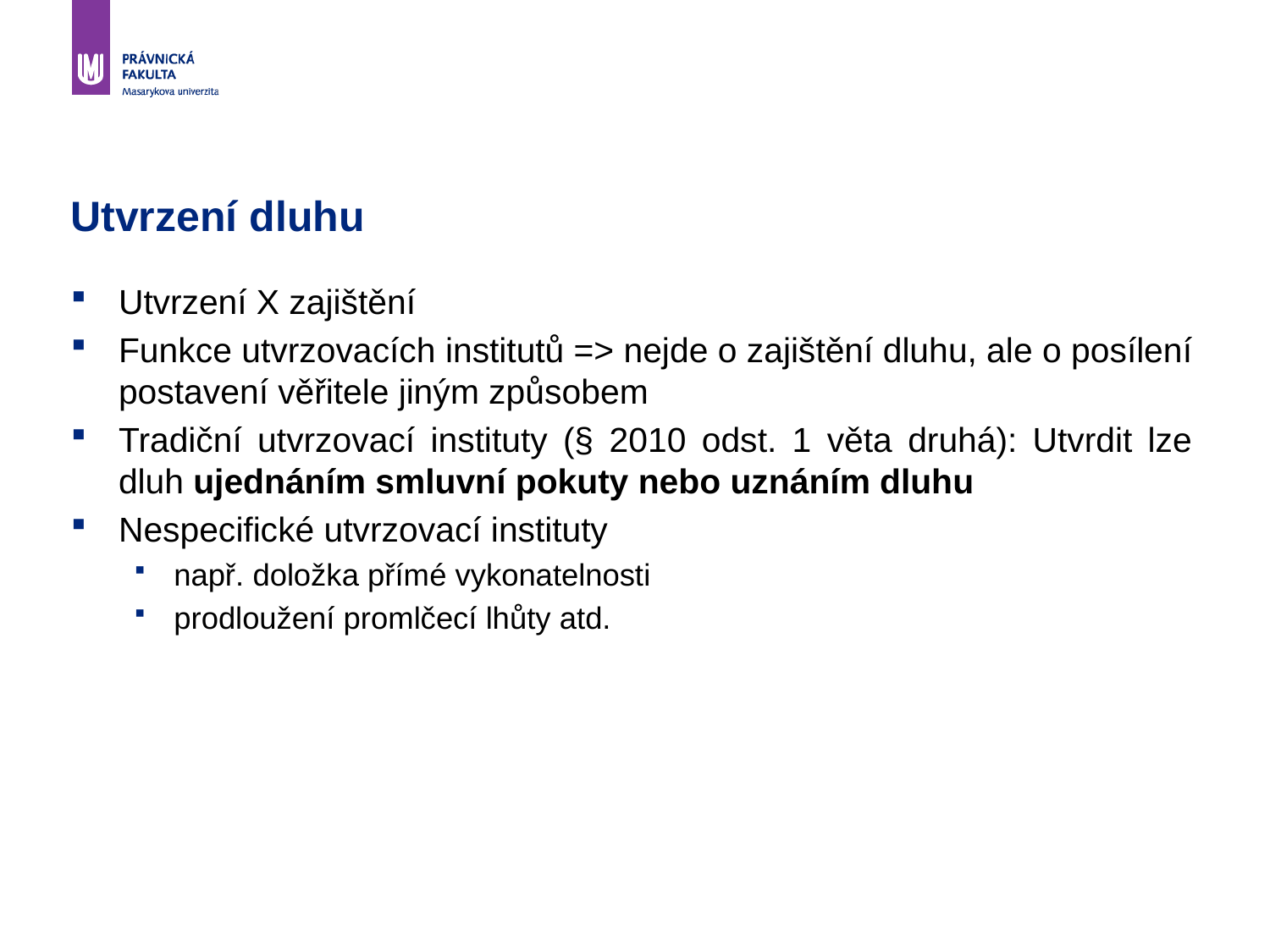

# Utvrzení dluhu
Utvrzení X zajištění
Funkce utvrzovacích institutů => nejde o zajištění dluhu, ale o posílení postavení věřitele jiným způsobem
Tradiční utvrzovací instituty (§ 2010 odst. 1 věta druhá): Utvrdit lze dluh ujednáním smluvní pokuty nebo uznáním dluhu
Nespecifické utvrzovací instituty
např. doložka přímé vykonatelnosti
prodloužení promlčecí lhůty atd.
27